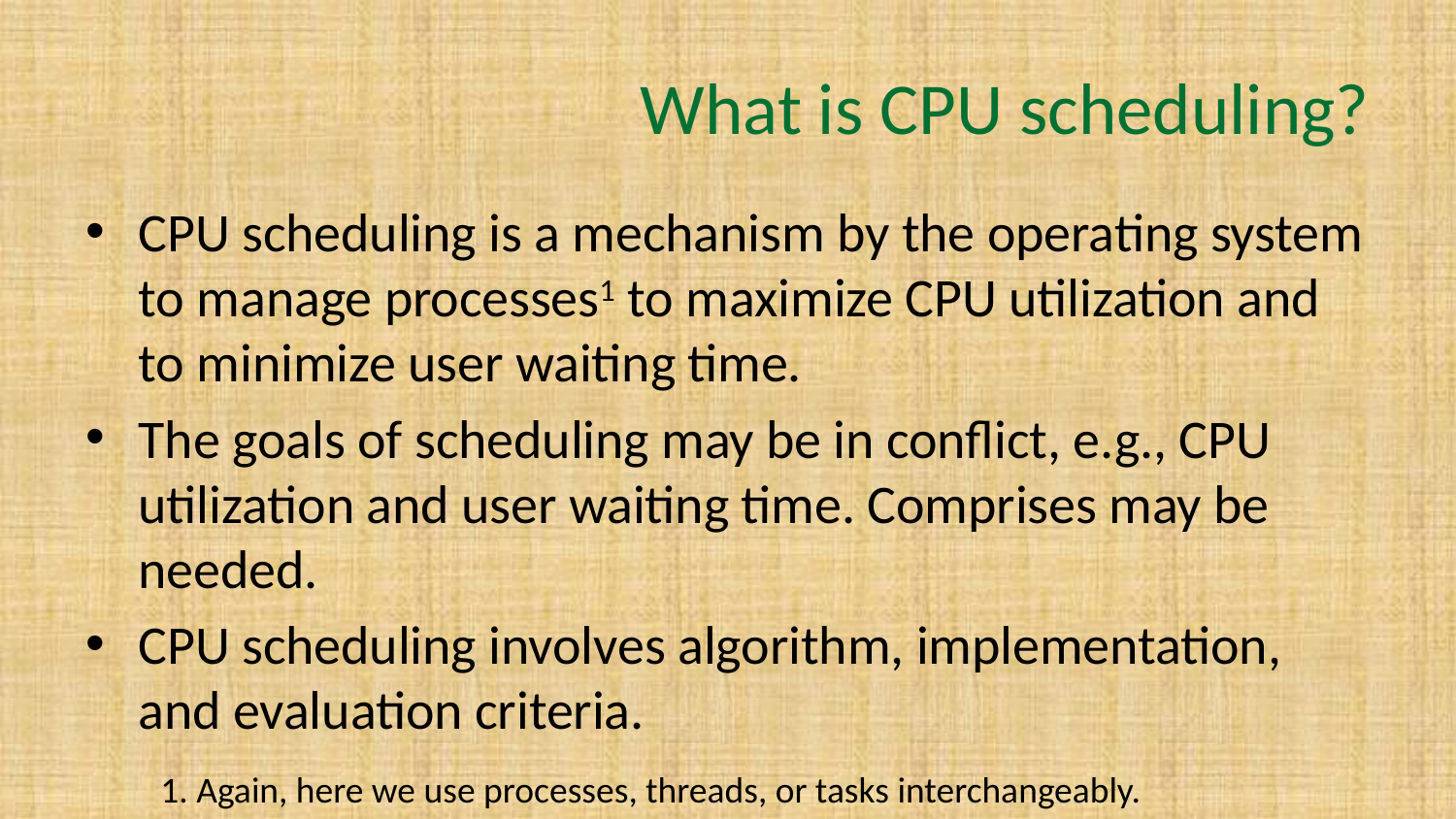

# What is CPU scheduling?
CPU scheduling is a mechanism by the operating system to manage processes1 to maximize CPU utilization and to minimize user waiting time.
The goals of scheduling may be in conflict, e.g., CPU utilization and user waiting time. Comprises may be needed.
CPU scheduling involves algorithm, implementation, and evaluation criteria.
1. Again, here we use processes, threads, or tasks interchangeably.